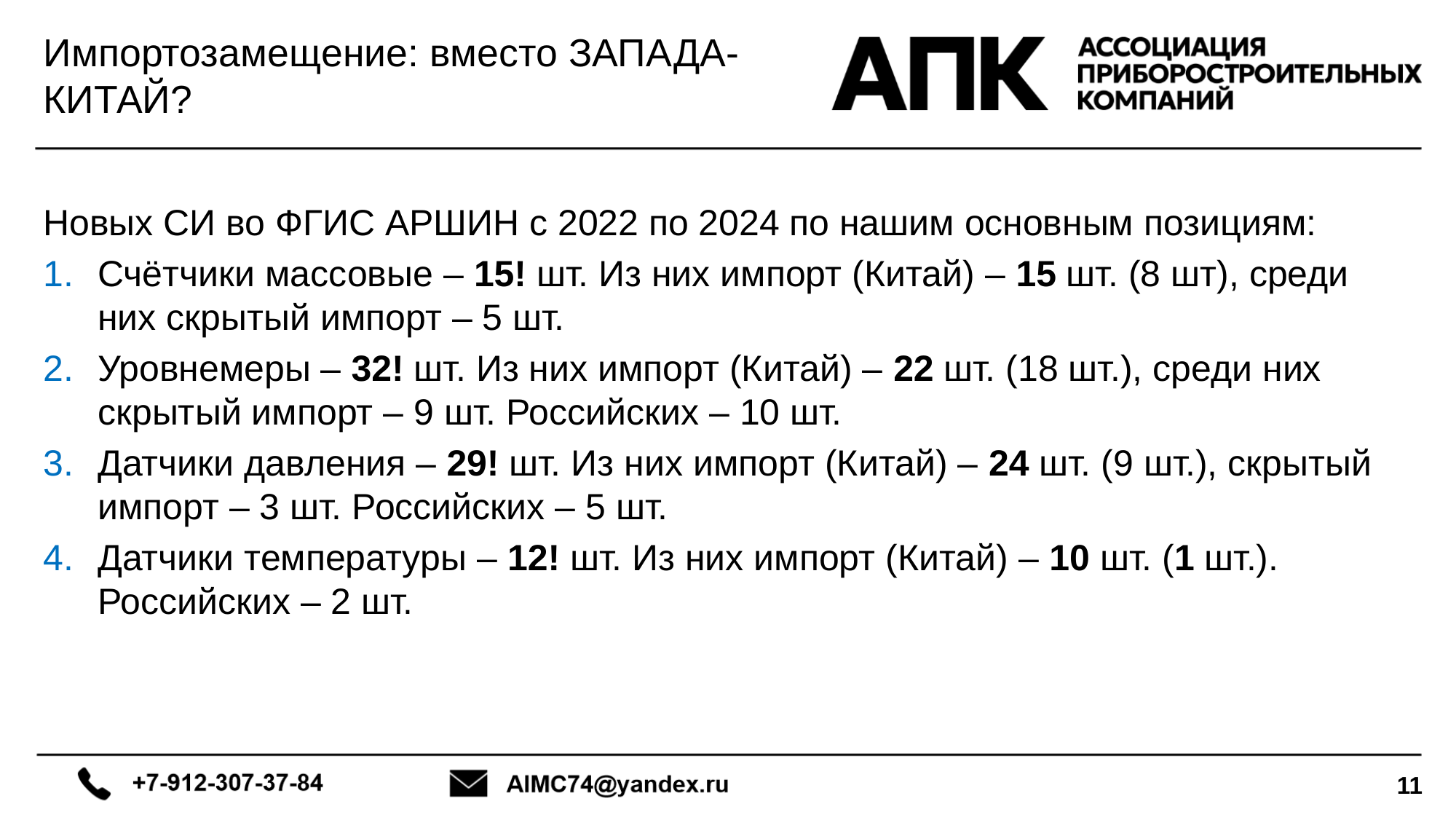

# Импортозамещение: вместо ЗАПАДА-КИТАЙ?
Новых СИ во ФГИС АРШИН с 2022 по 2024 по нашим основным позициям:
Счётчики массовые – 15! шт. Из них импорт (Китай) – 15 шт. (8 шт), среди них скрытый импорт – 5 шт.
Уровнемеры – 32! шт. Из них импорт (Китай) – 22 шт. (18 шт.), среди них скрытый импорт – 9 шт. Российских – 10 шт.
Датчики давления – 29! шт. Из них импорт (Китай) – 24 шт. (9 шт.), скрытый импорт – 3 шт. Российских – 5 шт.
Датчики температуры – 12! шт. Из них импорт (Китай) – 10 шт. (1 шт.). Российских – 2 шт.

11